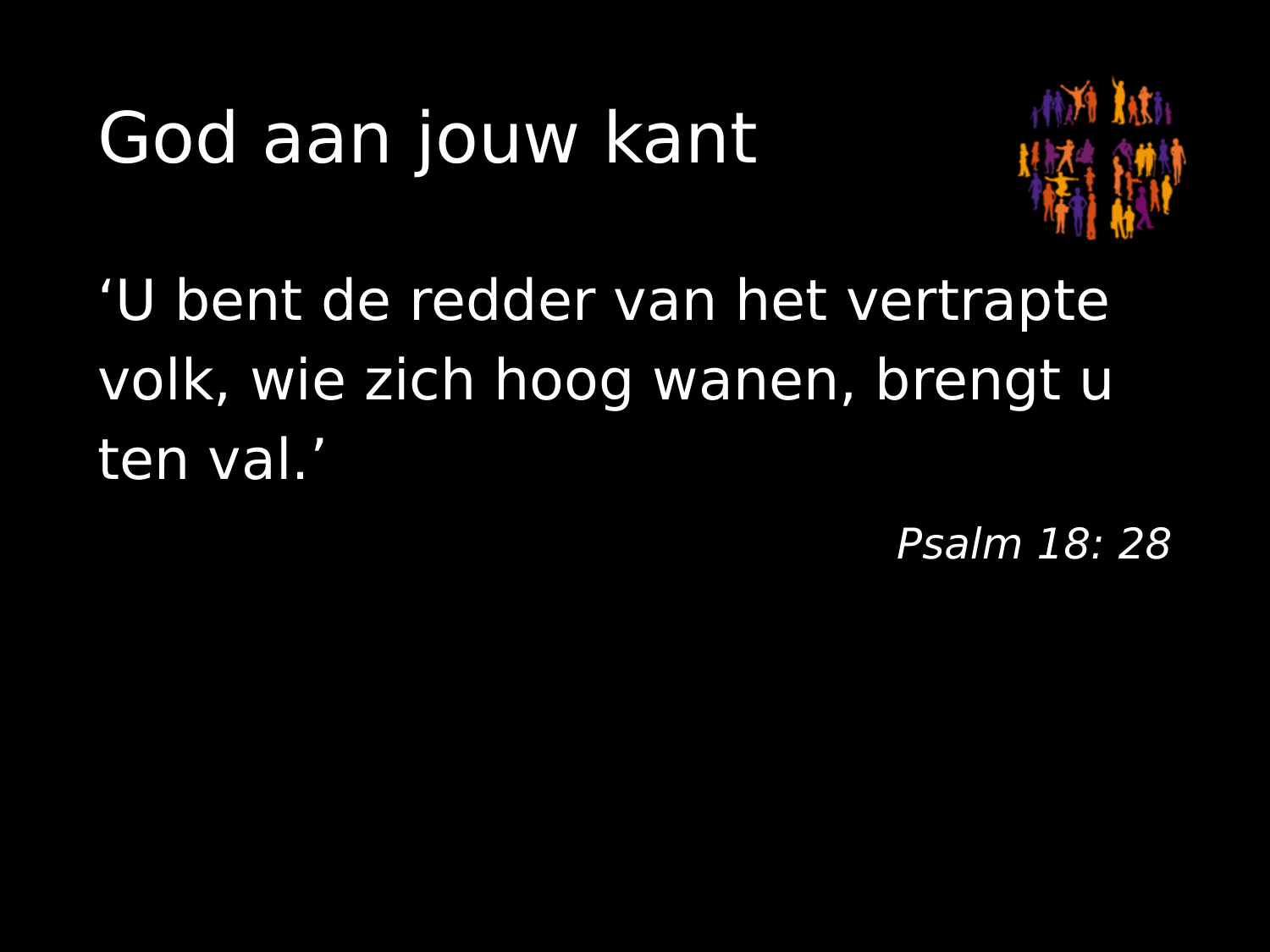

# God aan jouw kant
‘U bent de redder van het vertrapte volk, wie zich hoog wanen, brengt u ten val.’
  Psalm 18: 28